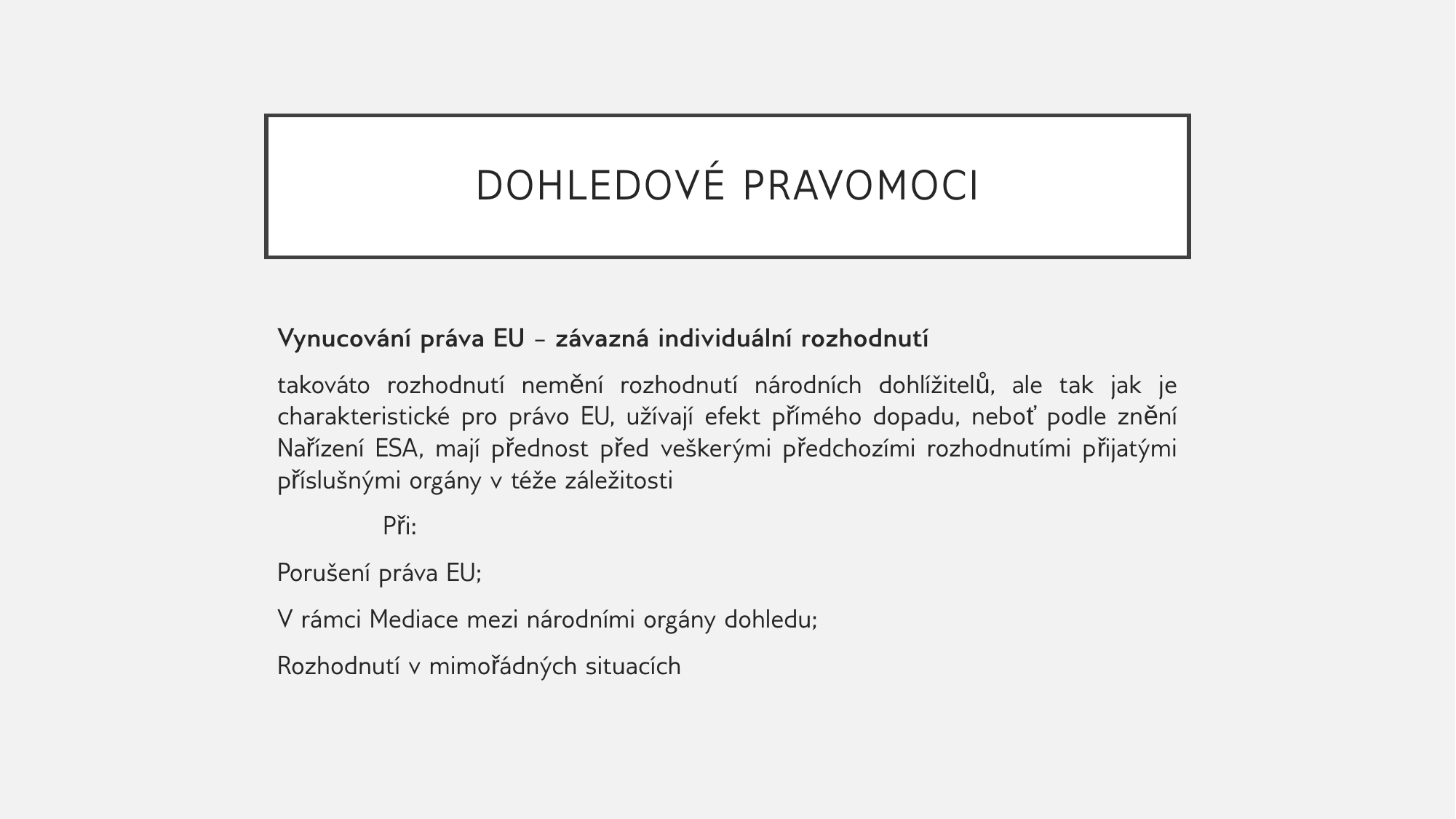

# Dohledové pravomoci
Vynucování práva EU – závazná individuální rozhodnutí
takováto rozhodnutí nemění rozhodnutí národních dohlížitelů, ale tak jak je charakteristické pro právo EU, užívají efekt přímého dopadu, neboť podle znění Nařízení ESA, mají přednost před veškerými předchozími rozhodnutími přijatými příslušnými orgány v téže záležitosti
	Při:
Porušení práva EU;
V rámci Mediace mezi národními orgány dohledu;
Rozhodnutí v mimořádných situacích